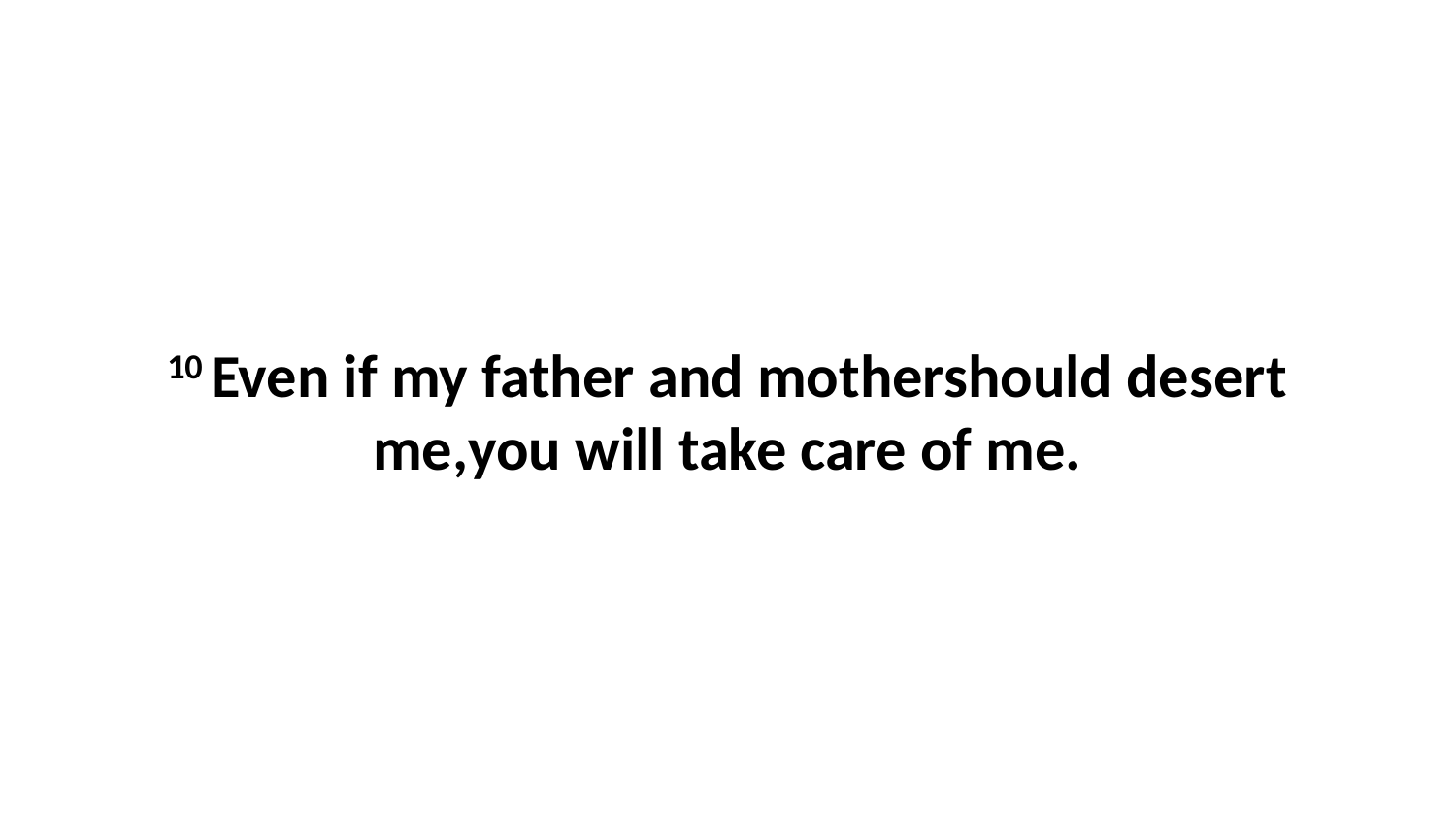

10 Even if my father and mothershould desert me,you will take care of me.